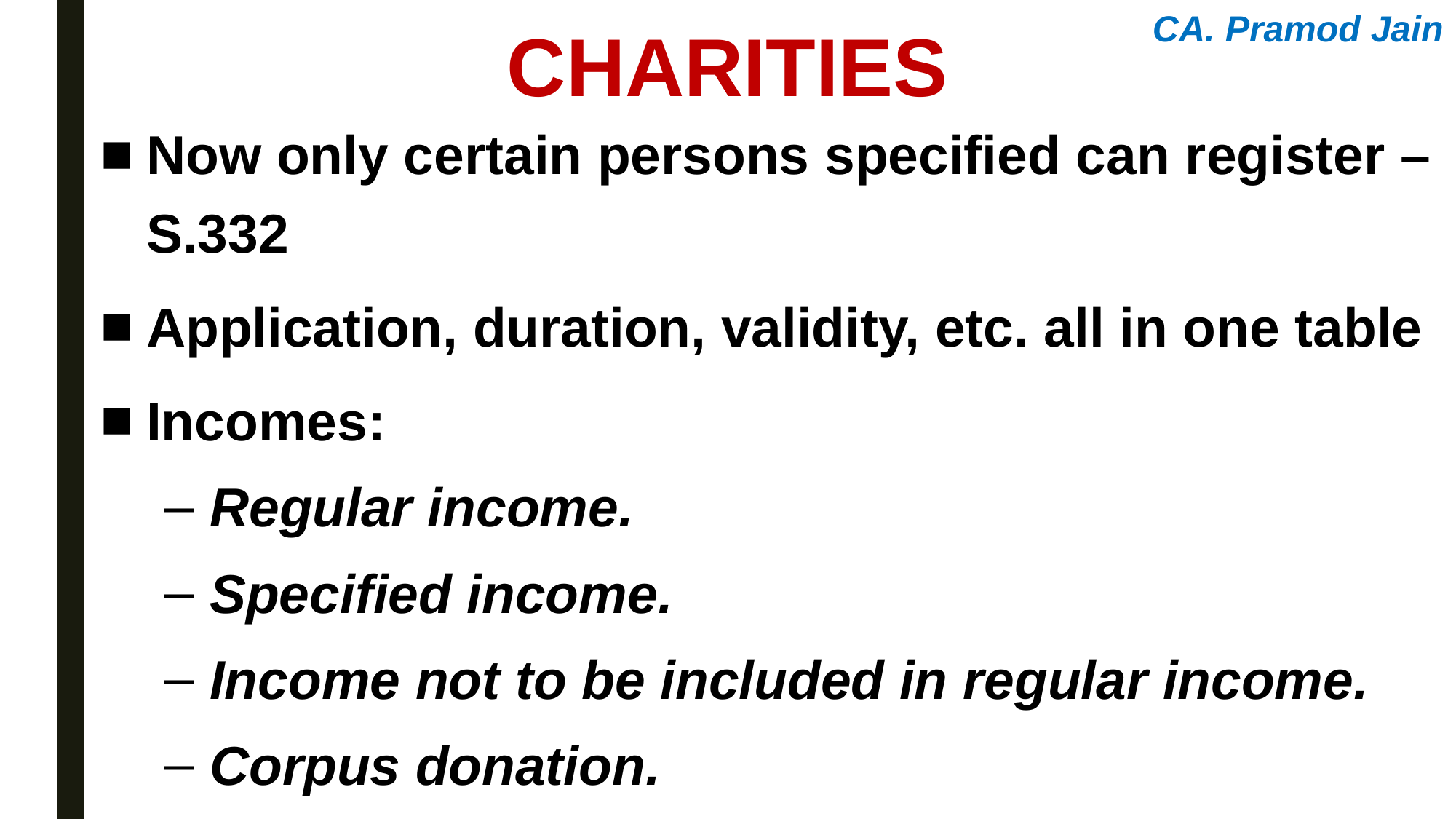

CA. Pramod Jain
charities
Now only certain persons specified can register – S.332
Application, duration, validity, etc. all in one table
Incomes:
Regular income.
Specified income.
Income not to be included in regular income.
Corpus donation.
Deemed corpus donation